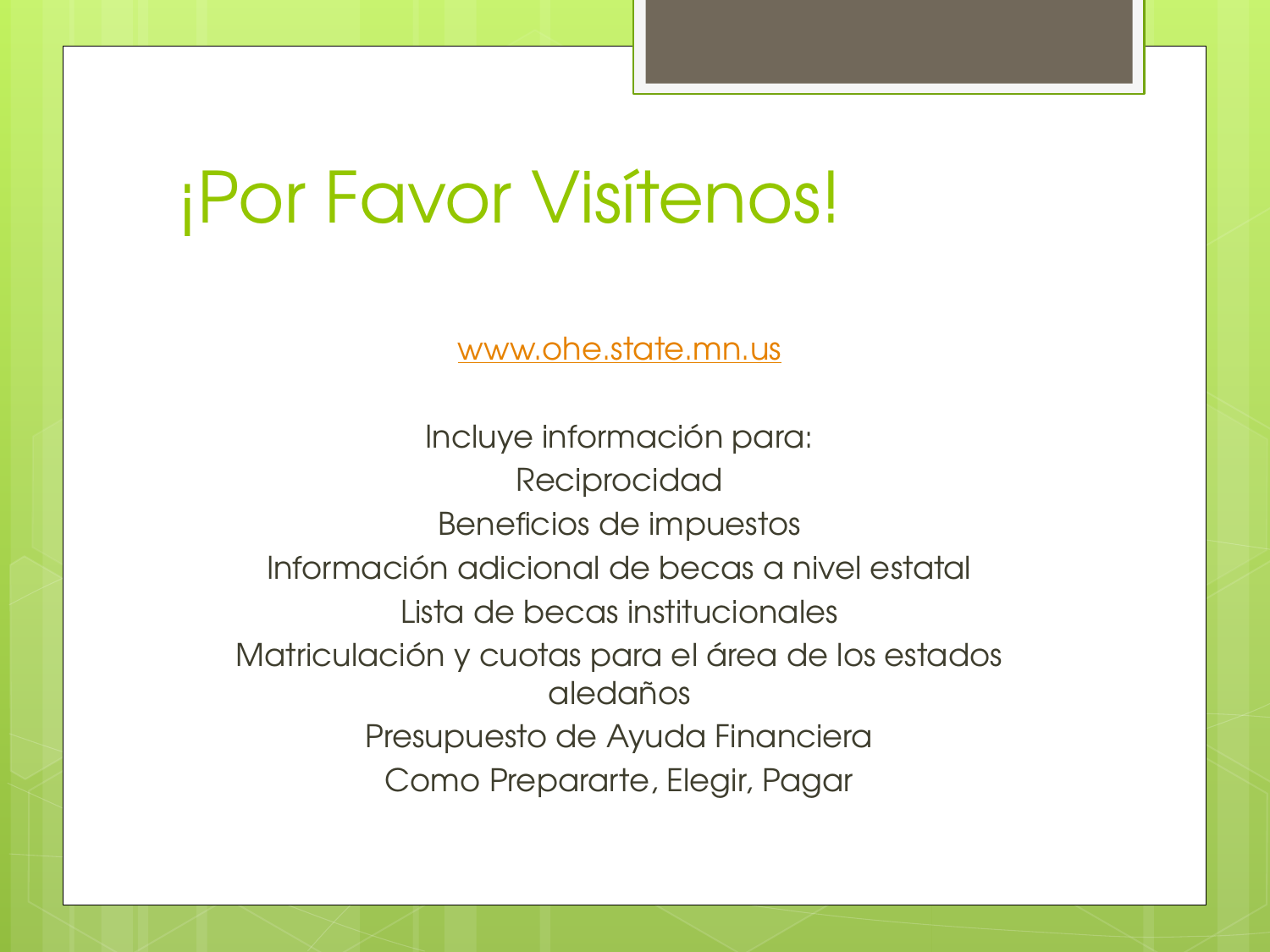

# ¡Por Favor Visítenos!
www.ohe.state.mn.us

Incluye información para:
Reciprocidad
Beneficios de impuestos
Información adicional de becas a nivel estatal
Lista de becas institucionales
Matriculación y cuotas para el área de los estados aledaños
Presupuesto de Ayuda Financiera
Como Prepararte, Elegir, Pagar